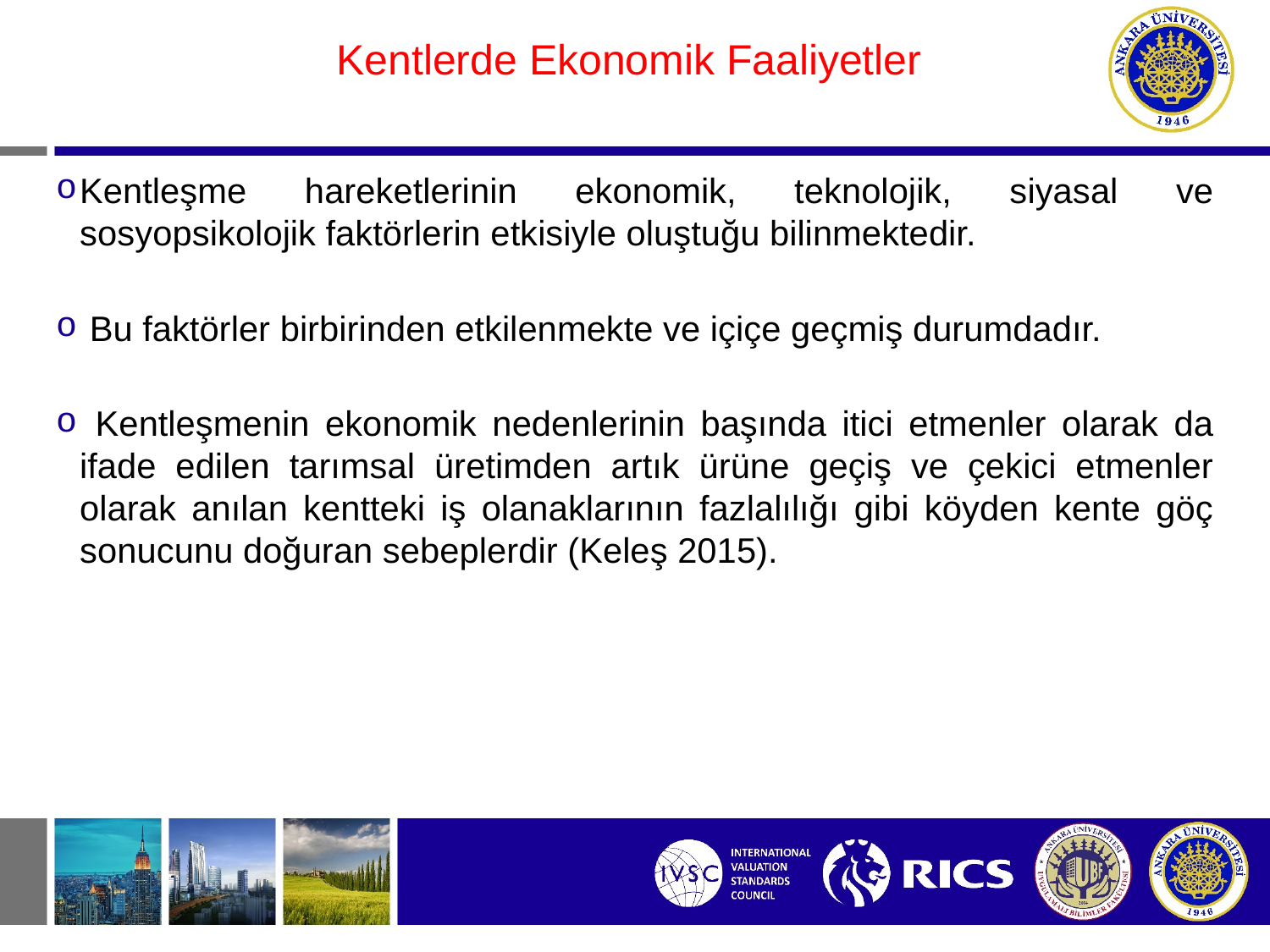

#
Kentlerde Ekonomik Faaliyetler
Kentleşme hareketlerinin ekonomik, teknolojik, siyasal ve sosyopsikolojik faktörlerin etkisiyle oluştuğu bilinmektedir.

 Bu faktörler birbirinden etkilenmekte ve içiçe geçmiş durumdadır.

 Kentleşmenin ekonomik nedenlerinin başında itici etmenler olarak da ifade edilen tarımsal üretimden artık ürüne geçiş ve çekici etmenler olarak anılan kentteki iş olanaklarının fazlalılığı gibi köyden kente göç sonucunu doğuran sebeplerdir (Keleş 2015).